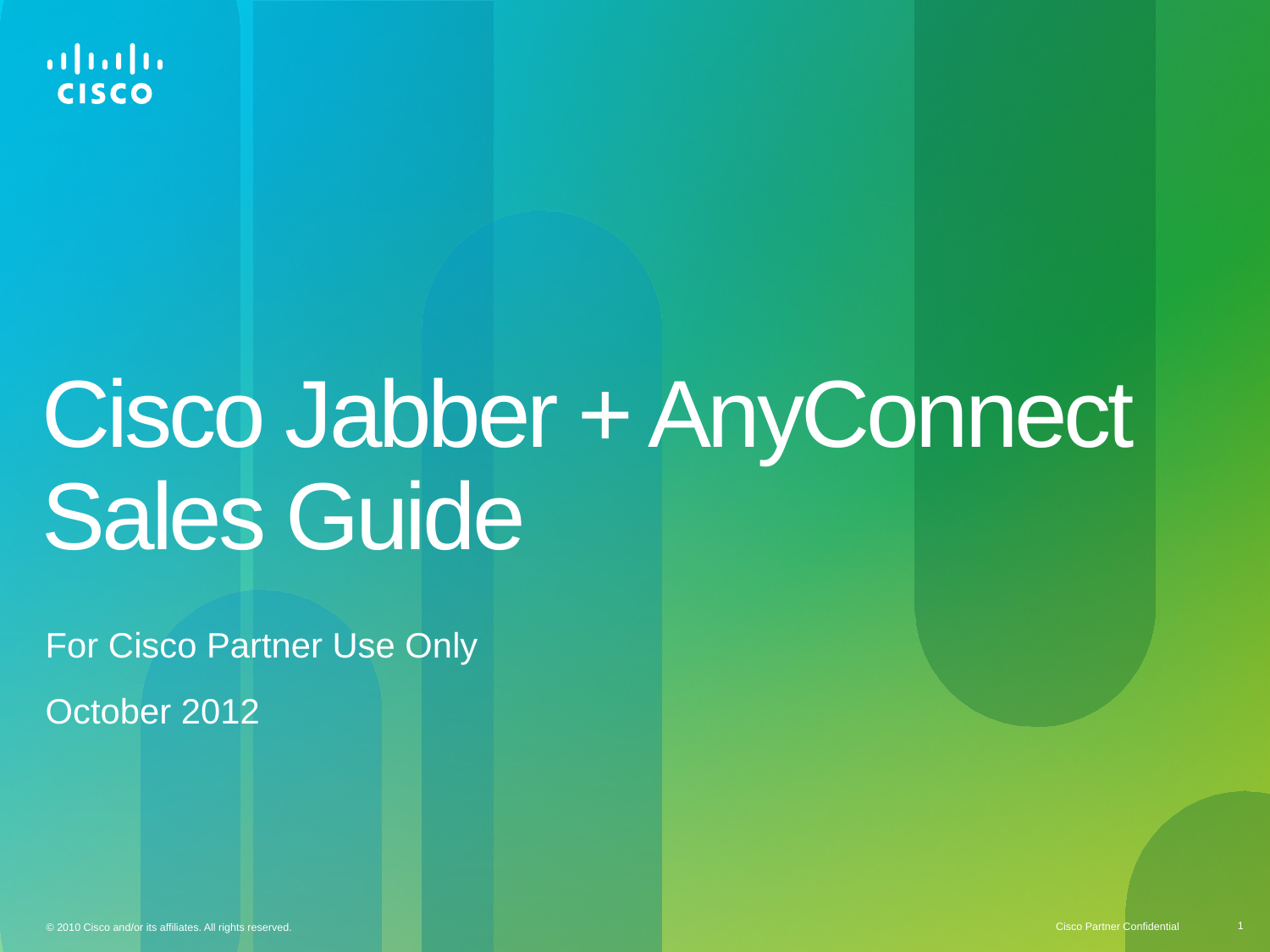

# Cisco Jabber + AnyConnect Sales Guide
For Cisco Partner Use Only
October 2012